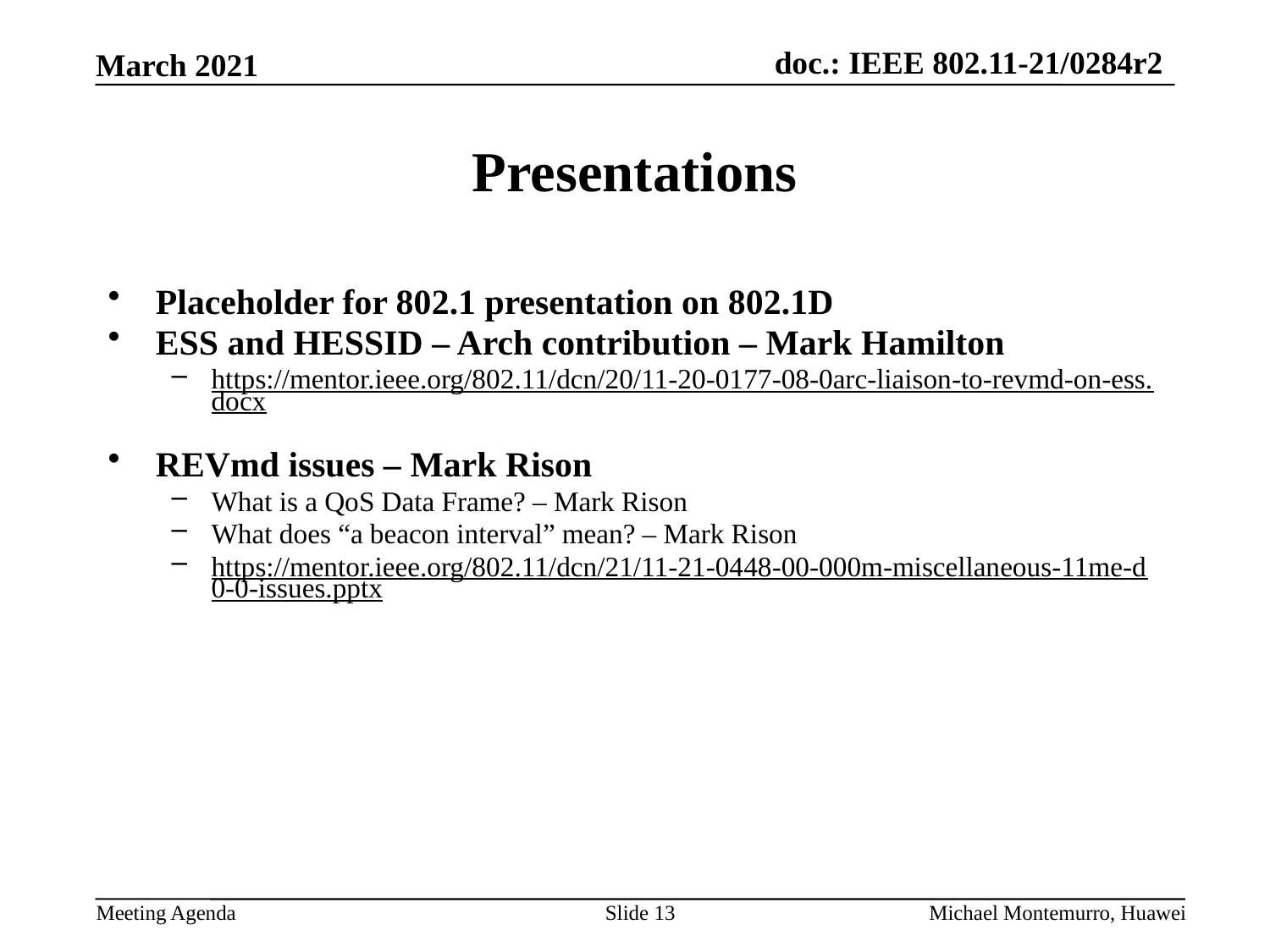

# Presentations
Placeholder for 802.1 presentation on 802.1D
ESS and HESSID – Arch contribution – Mark Hamilton
https://mentor.ieee.org/802.11/dcn/20/11-20-0177-08-0arc-liaison-to-revmd-on-ess.docx
REVmd issues – Mark Rison
What is a QoS Data Frame? – Mark Rison
What does “a beacon interval” mean? – Mark Rison
https://mentor.ieee.org/802.11/dcn/21/11-21-0448-00-000m-miscellaneous-11me-d0-0-issues.pptx
Slide 13
Michael Montemurro, Huawei